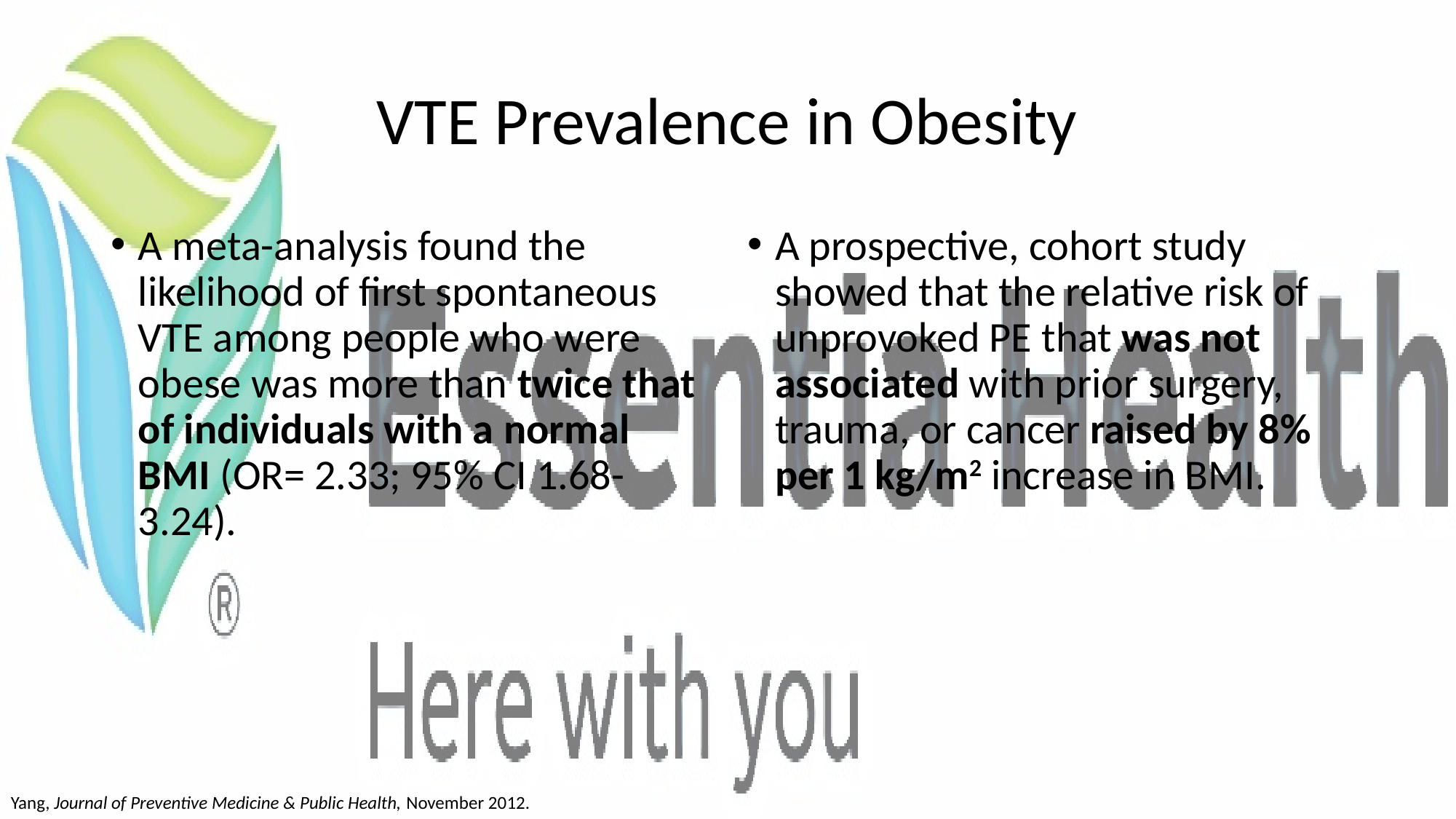

# VTE Prevalence in Obesity
A meta-analysis found the likelihood of first spontaneous VTE among people who were obese was more than twice that of individuals with a normal BMI (OR= 2.33; 95% CI 1.68-3.24).

A prospective, cohort study showed that the relative risk of unprovoked PE that was not associated with prior surgery, trauma, or cancer raised by 8% per 1 kg/m2 increase in BMI.

Yang, Journal of Preventive Medicine & Public Health, November 2012.